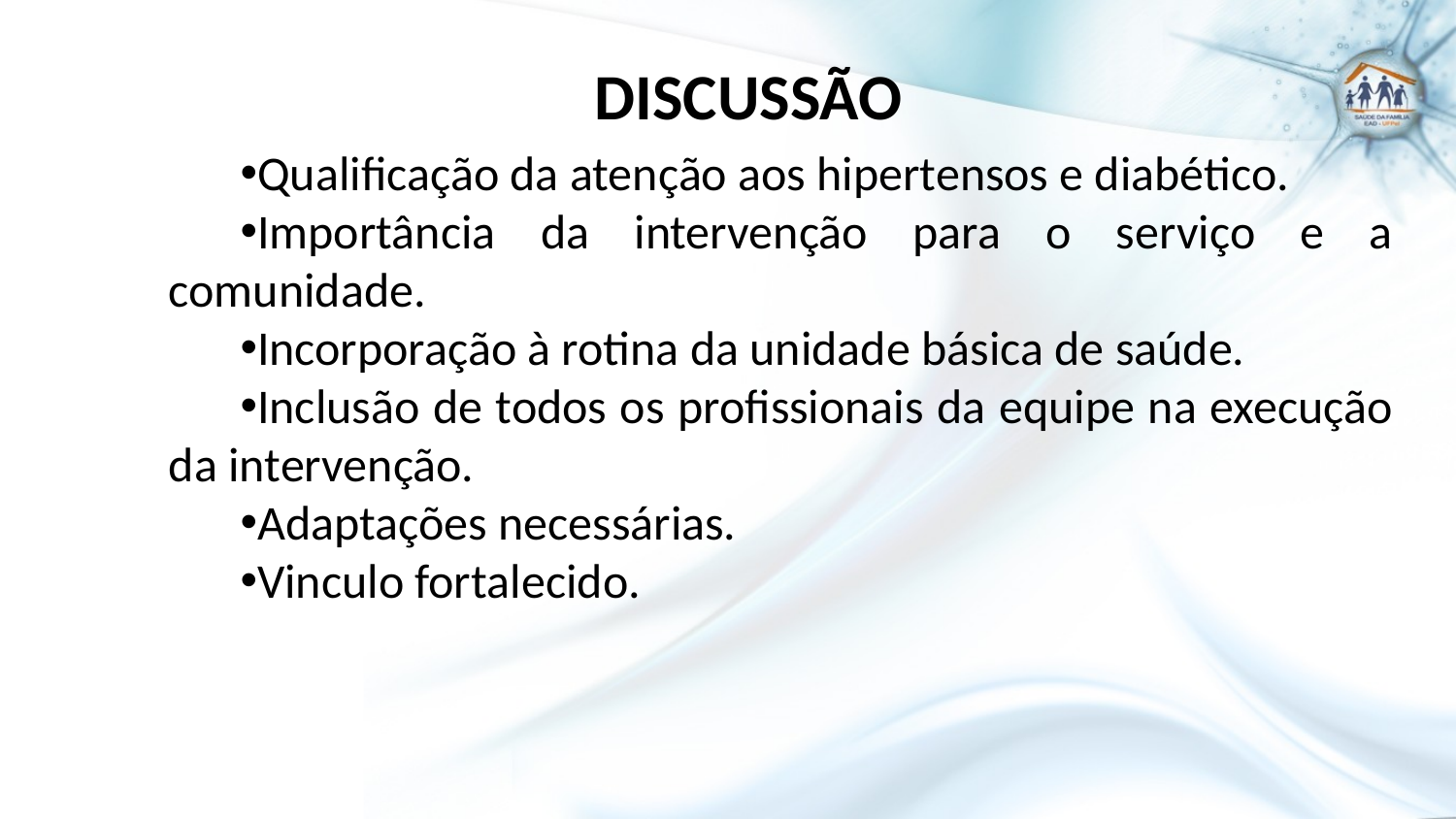

# DISCUSSÃO
Qualificação da atenção aos hipertensos e diabético.
Importância da intervenção para o serviço e a comunidade.
Incorporação à rotina da unidade básica de saúde.
Inclusão de todos os profissionais da equipe na execução da intervenção.
Adaptações necessárias.
Vinculo fortalecido.